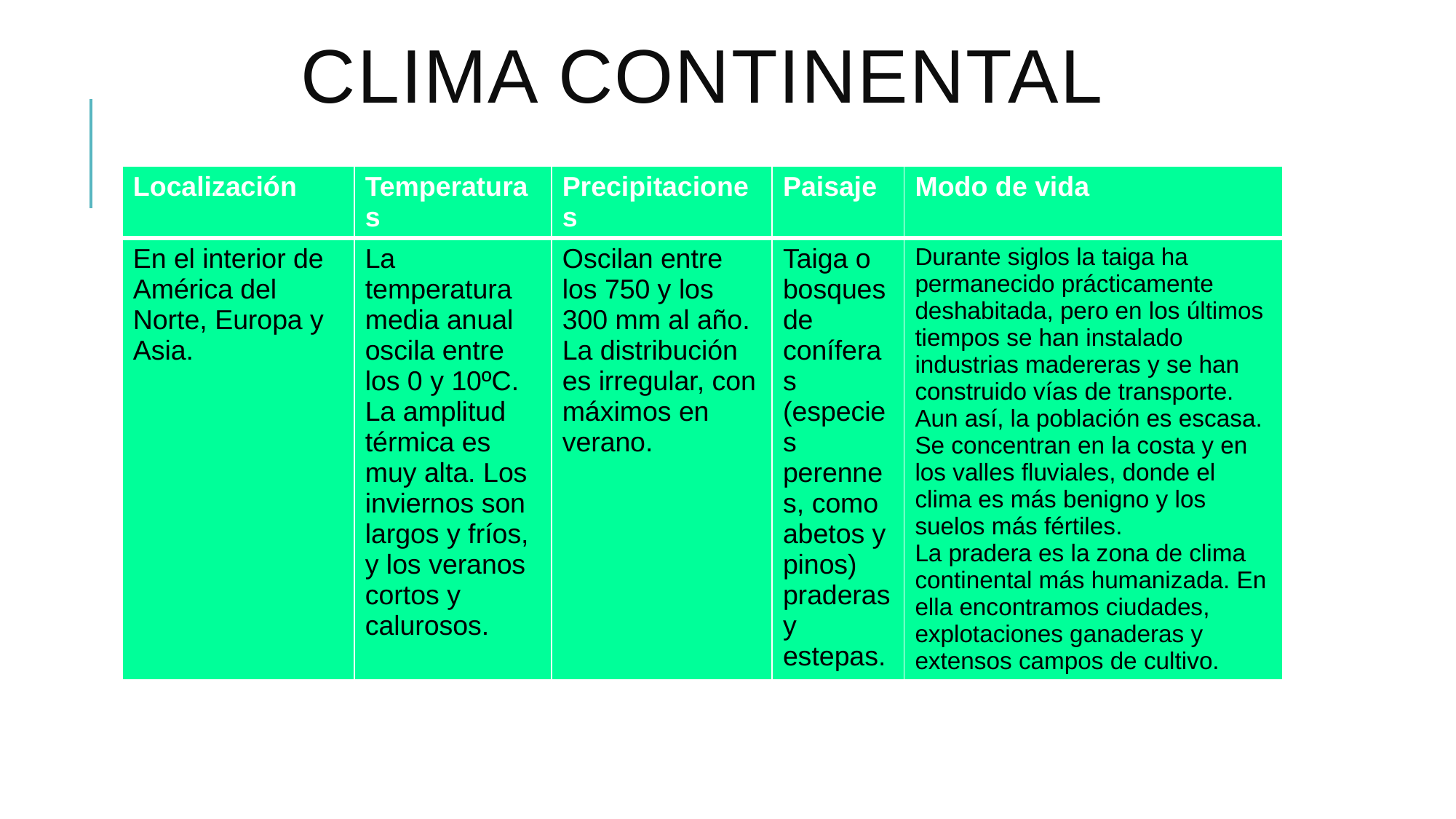

# Clima continental
| Localización | Temperaturas | Precipitaciones | Paisaje | Modo de vida |
| --- | --- | --- | --- | --- |
| En el interior de América del Norte, Europa y Asia. | La temperatura media anual oscila entre los 0 y 10ºC. La amplitud térmica es muy alta. Los inviernos son largos y fríos, y los veranos cortos y calurosos. | Oscilan entre los 750 y los 300 mm al año. La distribución es irregular, con máximos en verano. | Taiga o bosques de coníferas (especies perennes, como abetos y pinos) praderas y estepas. | Durante siglos la taiga ha permanecido prácticamente deshabitada, pero en los últimos tiempos se han instalado industrias madereras y se han construido vías de transporte. Aun así, la población es escasa. Se concentran en la costa y en los valles fluviales, donde el clima es más benigno y los suelos más fértiles. La pradera es la zona de clima continental más humanizada. En ella encontramos ciudades, explotaciones ganaderas y extensos campos de cultivo. |